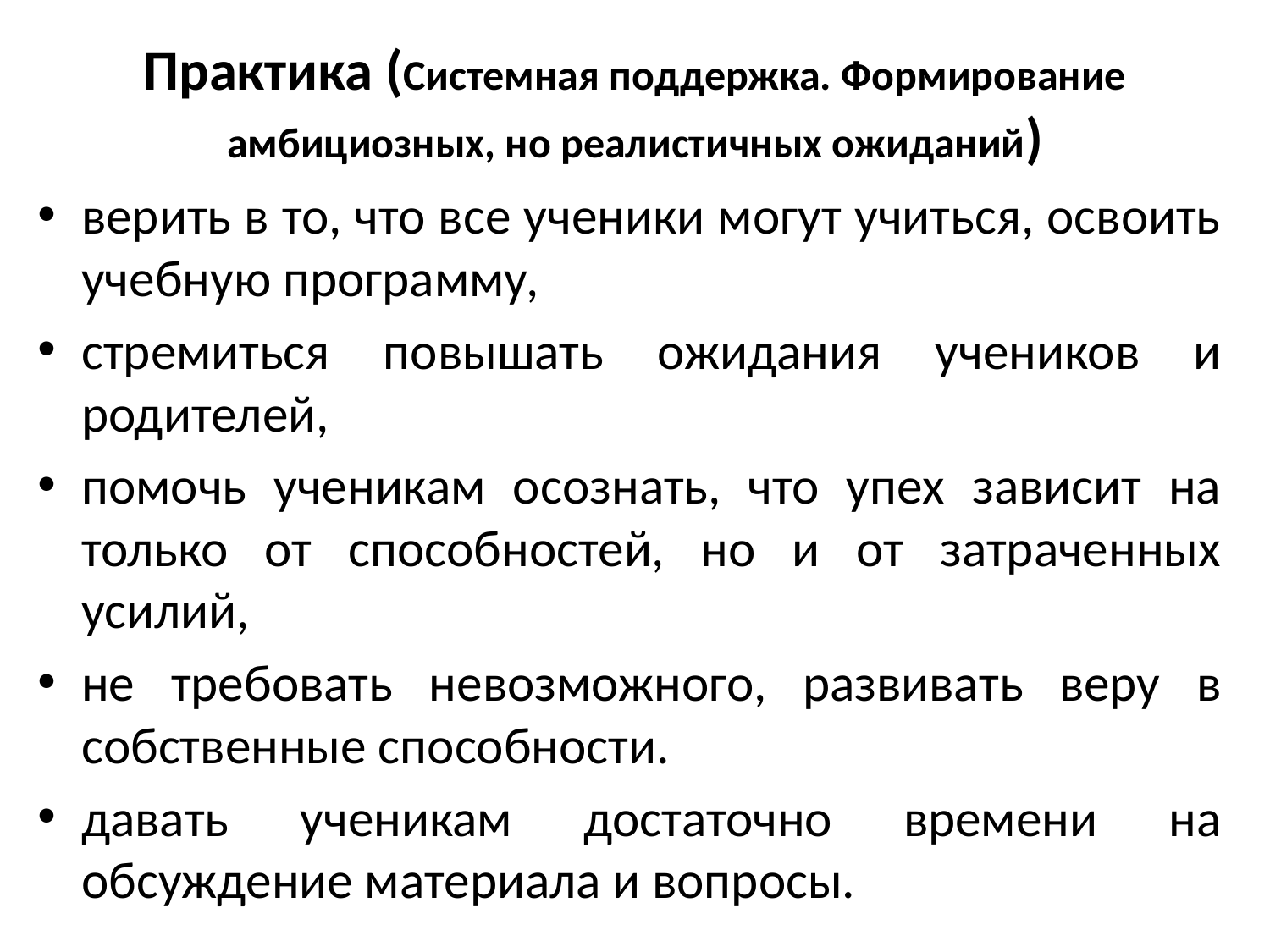

# Практика (Системная поддержка. Формирование амбициозных, но реалистичных ожиданий)
верить в то, что все ученики могут учиться, освоить учебную программу,
стремиться повышать ожидания учеников и родителей,
помочь ученикам осознать, что упех зависит на только от способностей, но и от затраченных усилий,
не требовать невозможного, развивать веру в собственные способности.
давать ученикам достаточно времени на обсуждение материала и вопросы.